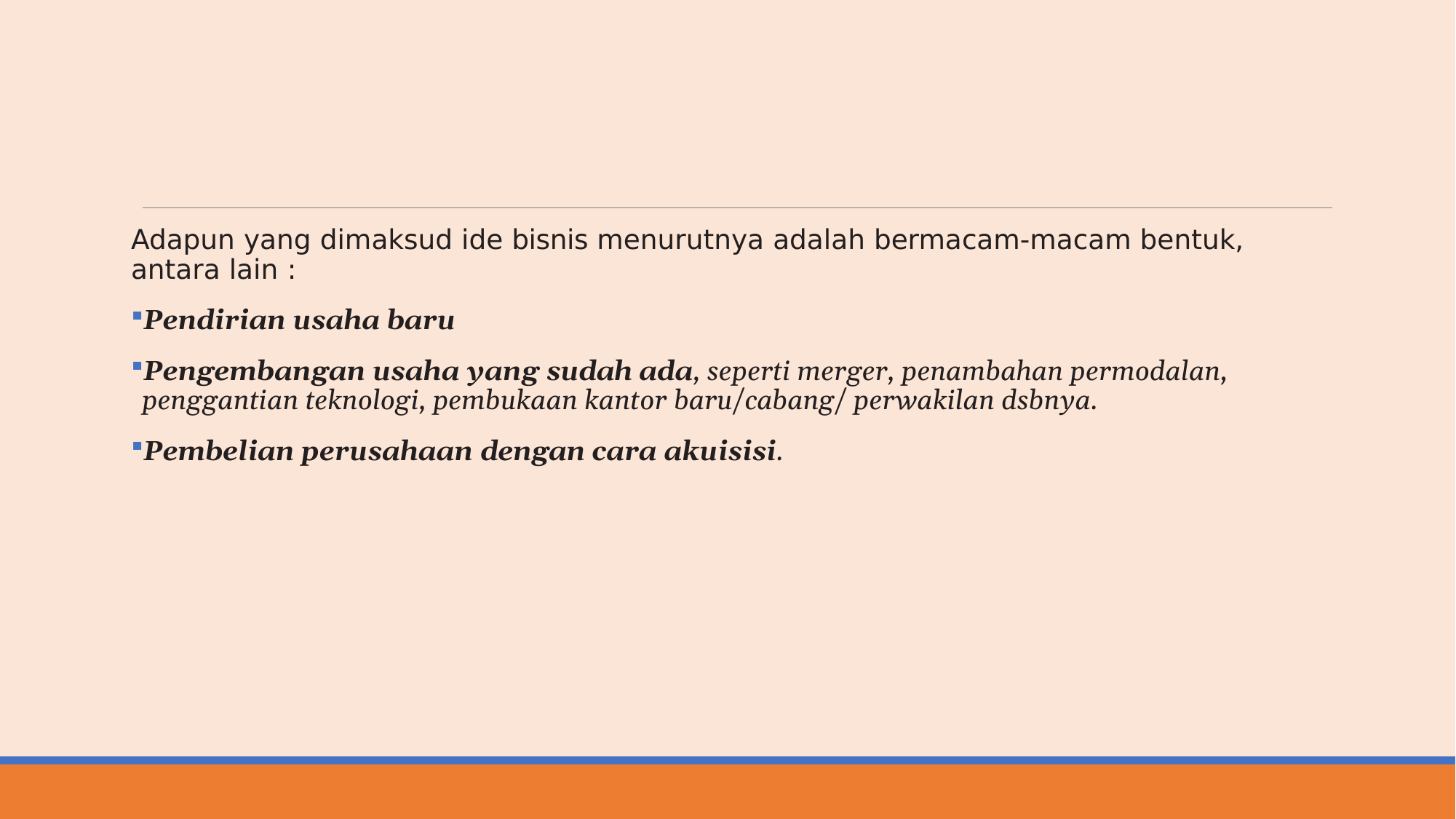

#
Adapun yang dimaksud ide bisnis menurutnya adalah bermacam-macam bentuk, antara lain :
Pendirian usaha baru
Pengembangan usaha yang sudah ada, seperti merger, penambahan permodalan, penggantian teknologi, pembukaan kantor baru/cabang/ perwakilan dsbnya.
Pembelian perusahaan dengan cara akuisisi.